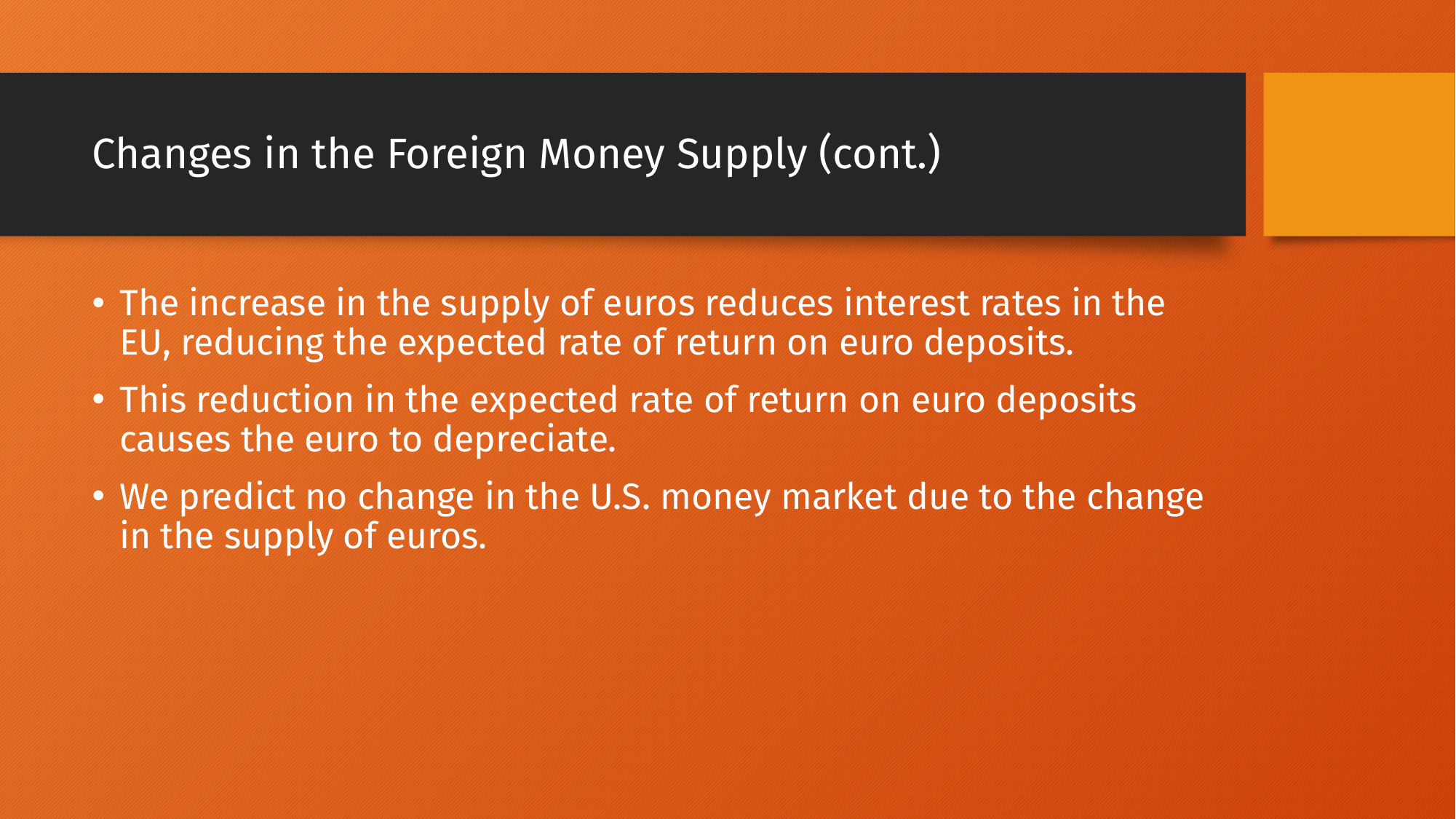

# Changes in the Foreign Money Supply (cont.)
The increase in the supply of euros reduces interest rates in the EU, reducing the expected rate of return on euro deposits.
This reduction in the expected rate of return on euro deposits causes the euro to depreciate.
We predict no change in the U.S. money market due to the change in the supply of euros.